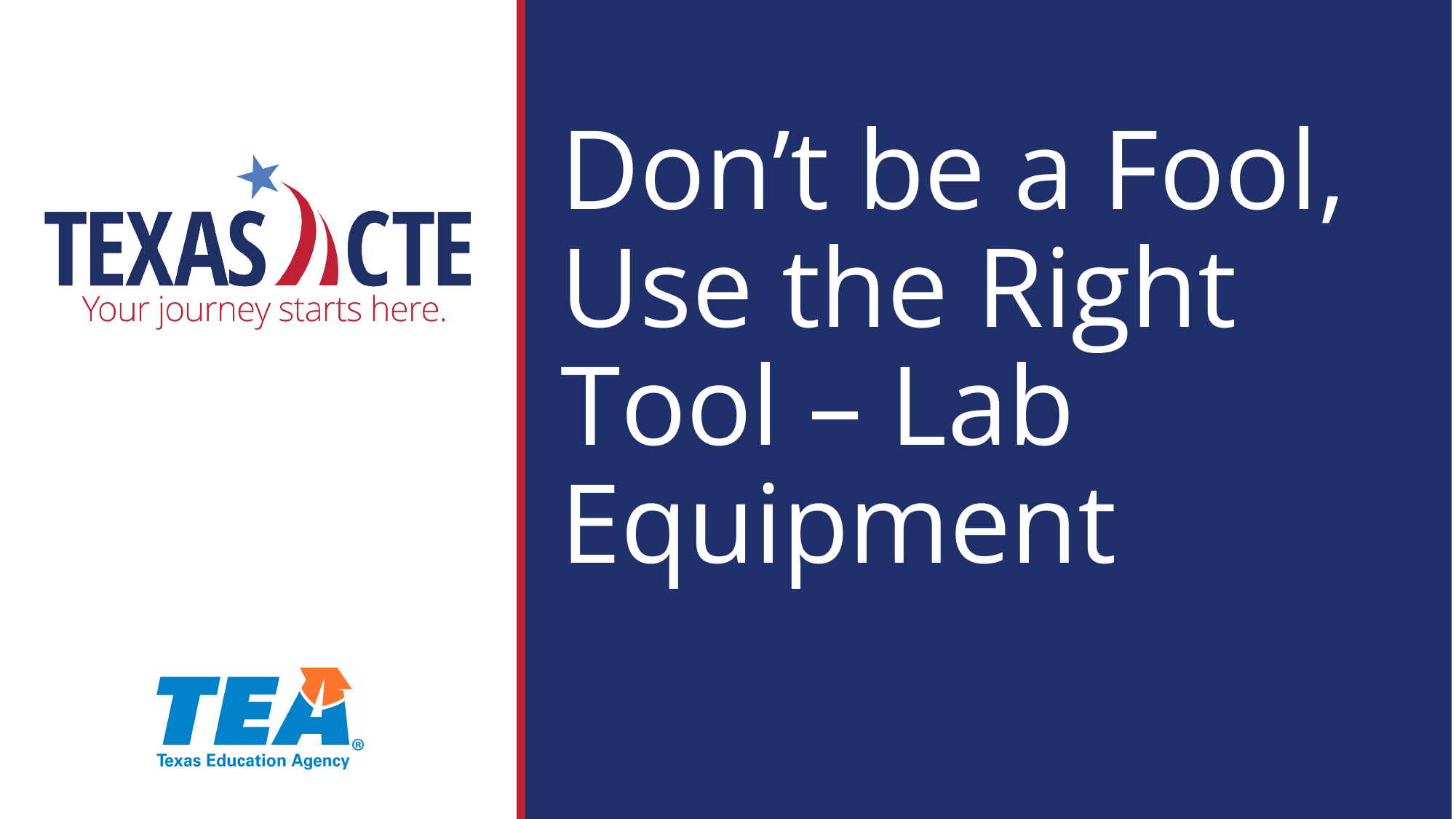

# Don’t be a Fool, Use the Right Tool – Lab Equipment